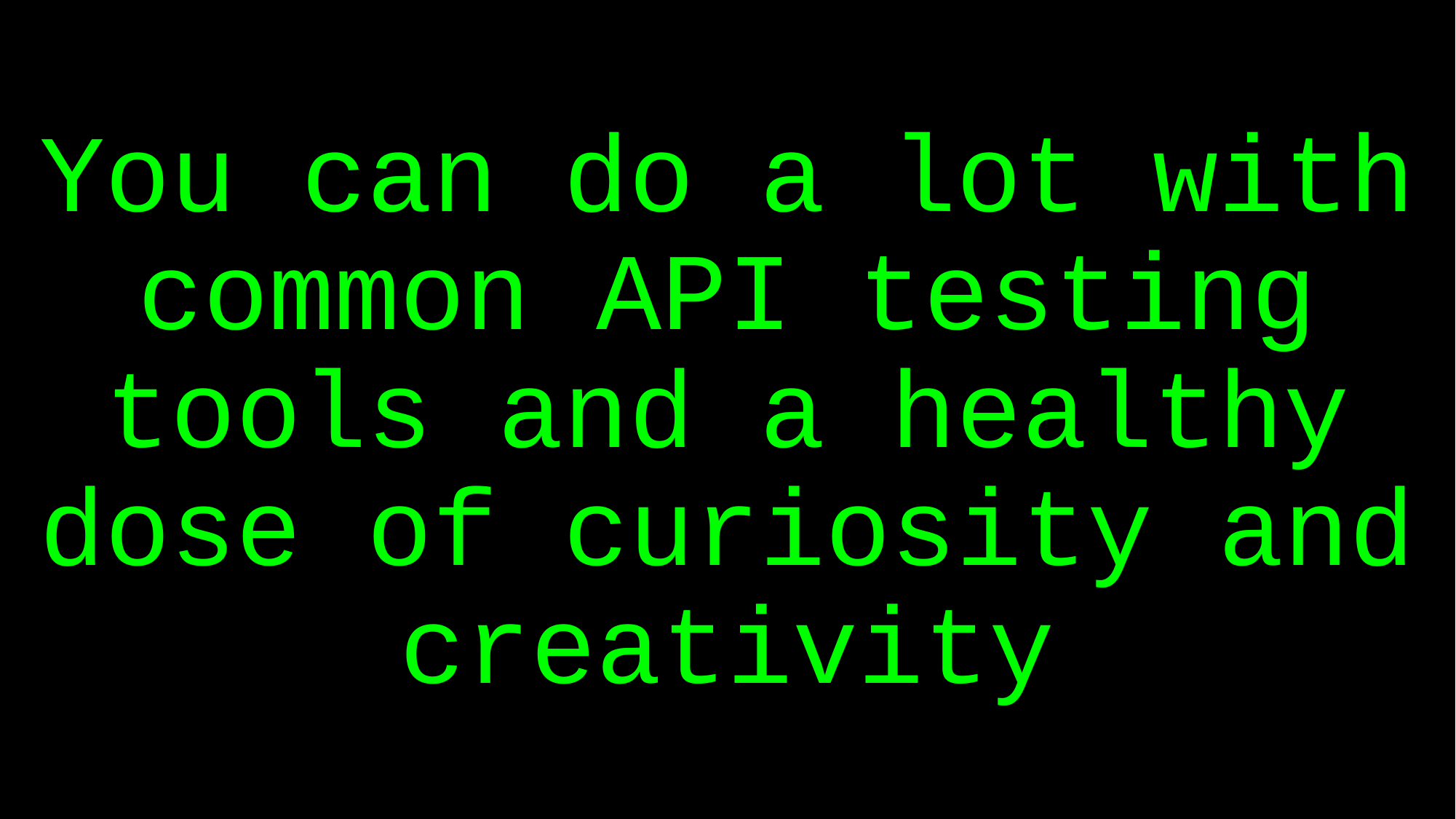

# You can do a lot with common API testing tools and a healthy dose of curiosity and creativity